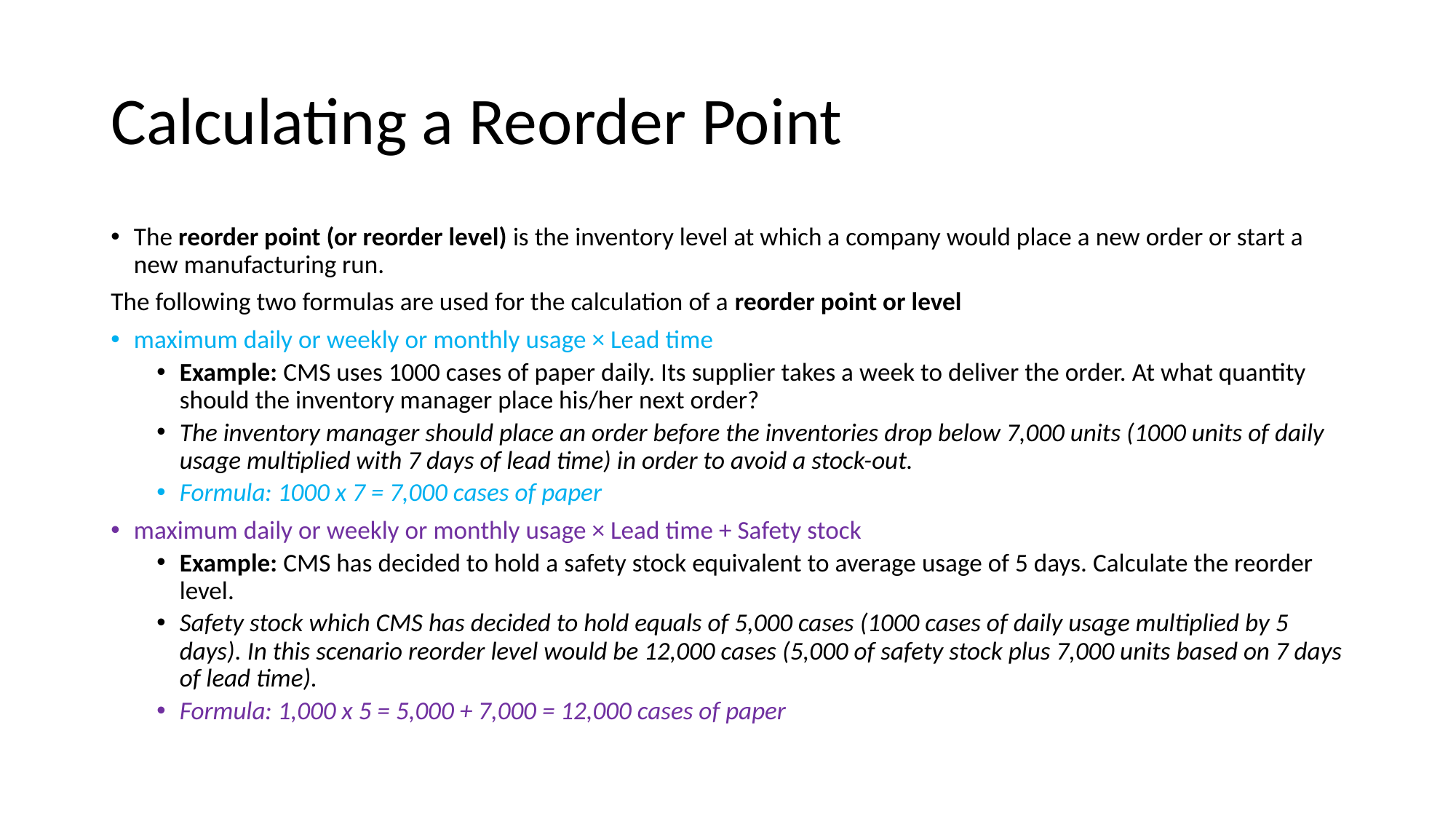

# Calculating a Reorder Point
The reorder point (or reorder level) is the inventory level at which a company would place a new order or start a new manufacturing run.
The following two formulas are used for the calculation of a reorder point or level
maximum daily or weekly or monthly usage × Lead time
Example: CMS uses 1000 cases of paper daily. Its supplier takes a week to deliver the order. At what quantity should the inventory manager place his/her next order?
The inventory manager should place an order before the inventories drop below 7,000 units (1000 units of daily usage multiplied with 7 days of lead time) in order to avoid a stock-out.
Formula: 1000 x 7 = 7,000 cases of paper
maximum daily or weekly or monthly usage × Lead time + Safety stock
Example: CMS has decided to hold a safety stock equivalent to average usage of 5 days. Calculate the reorder level.
Safety stock which CMS has decided to hold equals of 5,000 cases (1000 cases of daily usage multiplied by 5 days). In this scenario reorder level would be 12,000 cases (5,000 of safety stock plus 7,000 units based on 7 days of lead time).
Formula: 1,000 x 5 = 5,000 + 7,000 = 12,000 cases of paper